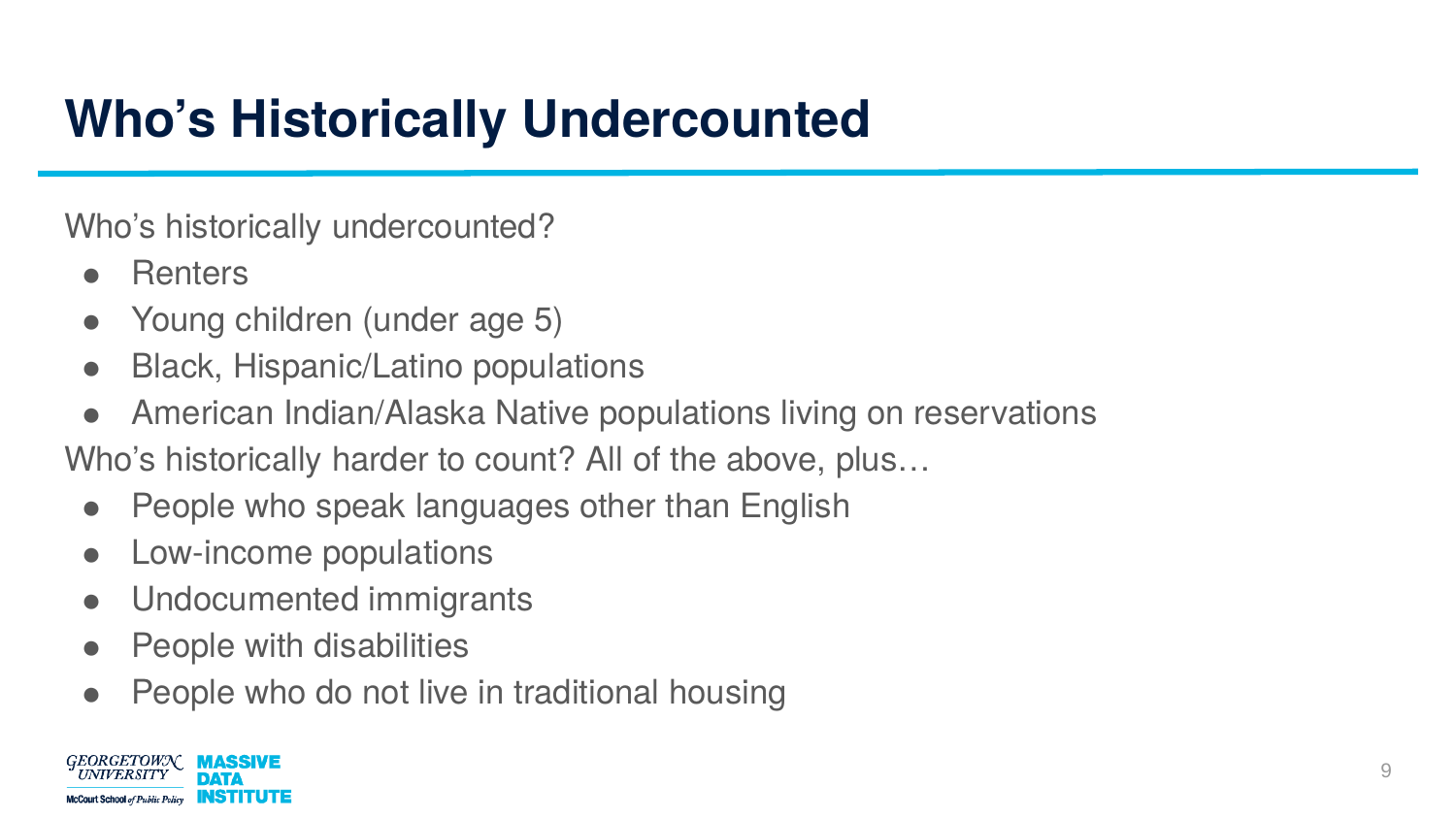

# Who’s Historically Undercounted
Who’s historically undercounted?
Renters
Young children (under age 5)
Black, Hispanic/Latino populations
American Indian/Alaska Native populations living on reservations
Who’s historically harder to count? All of the above, plus…
People who speak languages other than English
Low-income populations
Undocumented immigrants
People with disabilities
People who do not live in traditional housing
9